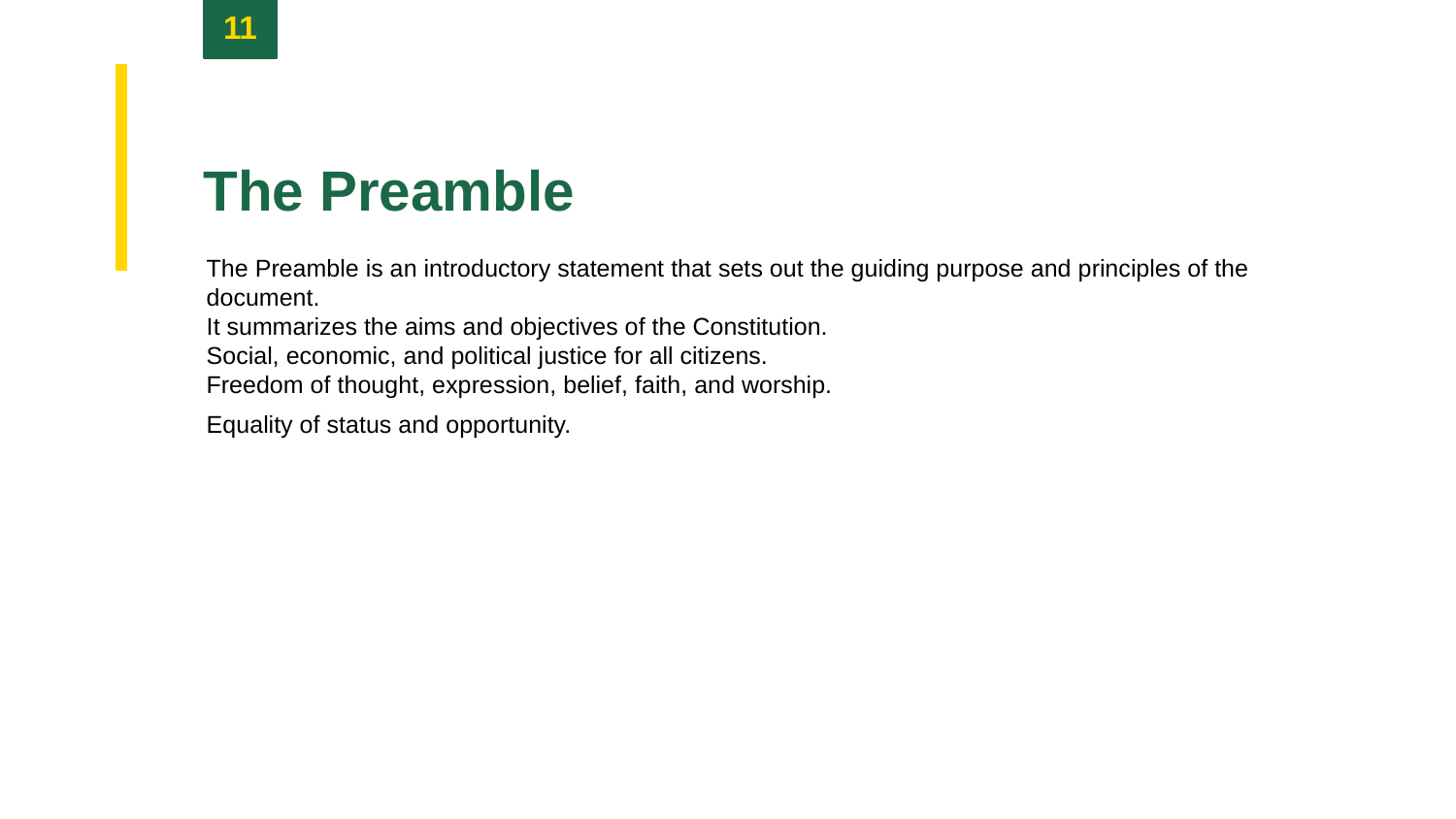

11

The Preamble
The Preamble is an introductory statement that sets out the guiding purpose and principles of the document.
It summarizes the aims and objectives of the Constitution.
Social, economic, and political justice for all citizens.
Freedom of thought, expression, belief, faith, and worship.
Equality of status and opportunity.